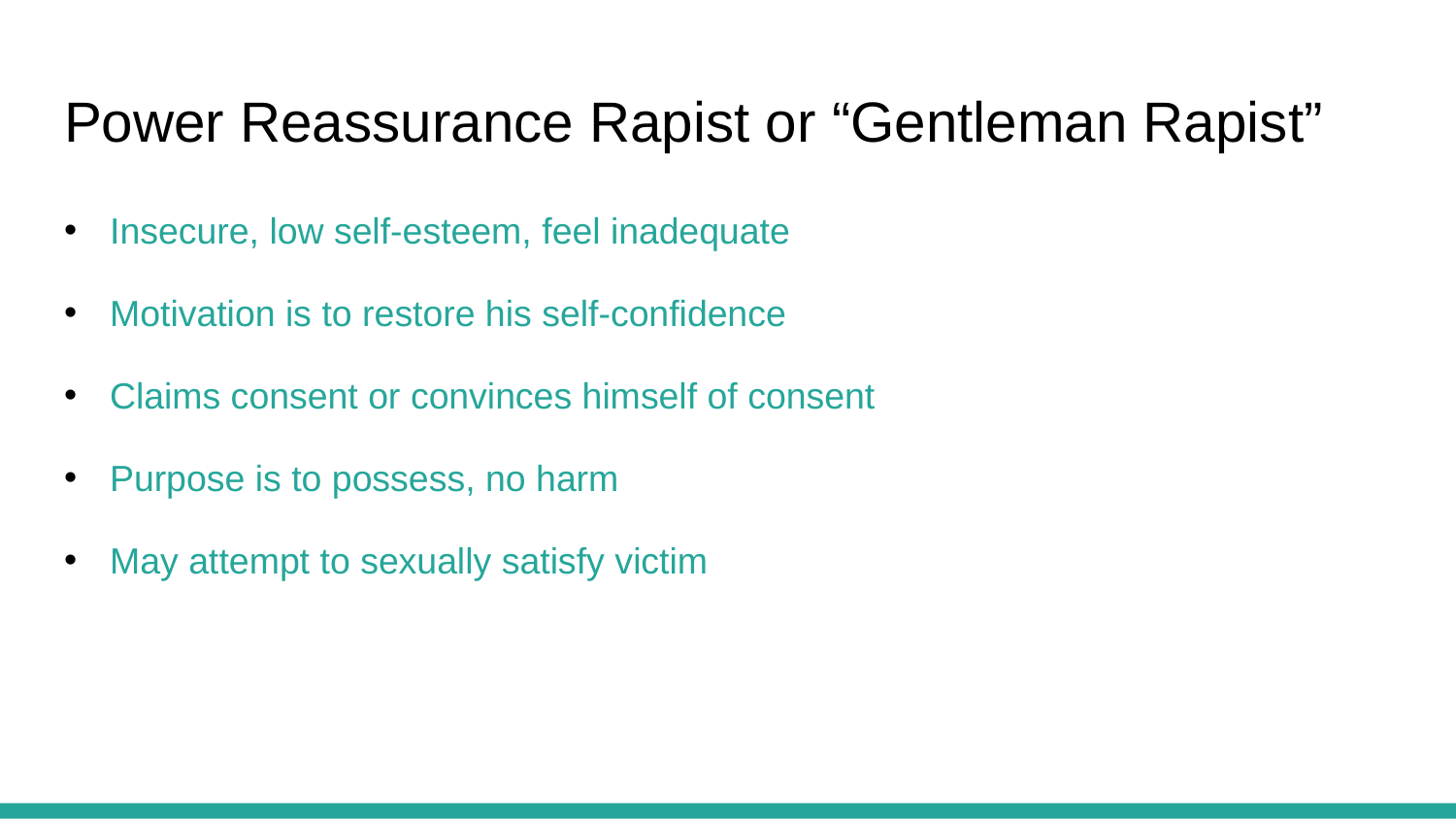

# Power Reassurance Rapist or “Gentleman Rapist”
Insecure, low self-esteem, feel inadequate
Motivation is to restore his self-confidence
Claims consent or convinces himself of consent
Purpose is to possess, no harm
May attempt to sexually satisfy victim